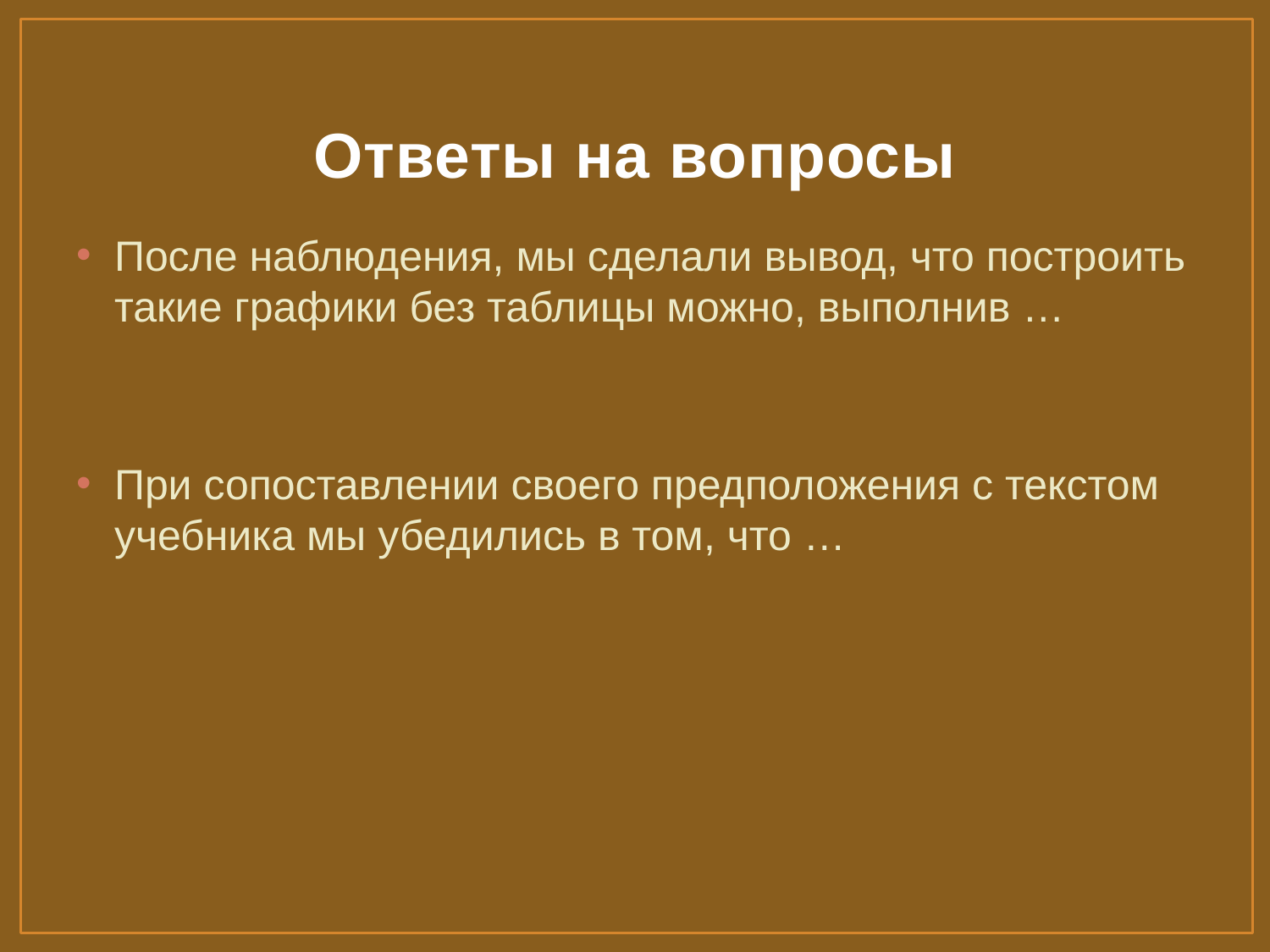

# Ответы на вопросы
После наблюдения, мы сделали вывод, что построить такие графики без таблицы можно, выполнив …

При сопоставлении своего предположения с текстом учебника мы убедились в том, что …